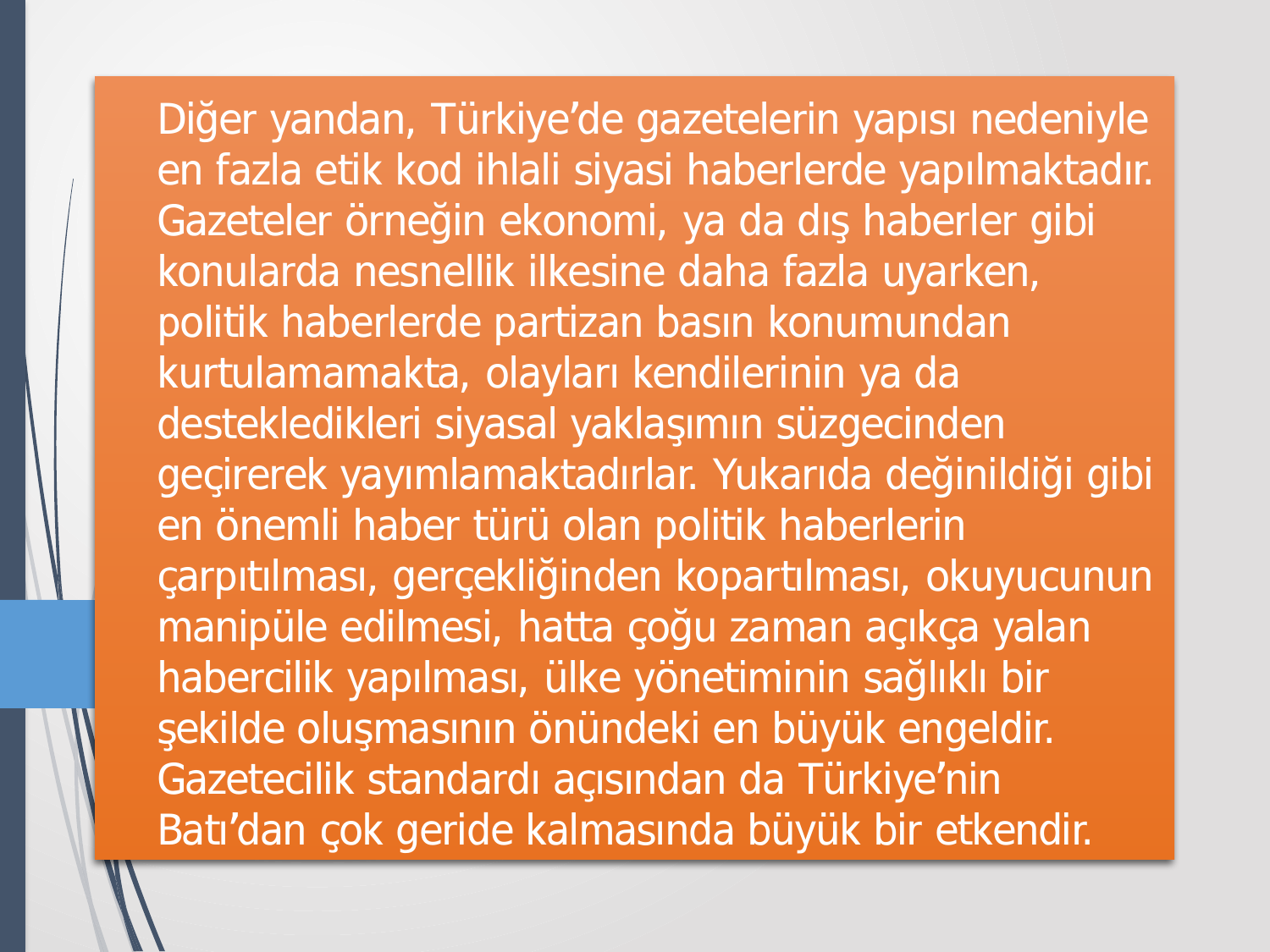

# Diğer yandan, Türkiye’de gazetelerin yapısı nedeniyle en fazla etik kod ihlali siyasi haberlerde yapılmaktadır. Gazeteler örneğin ekonomi, ya da dış haberler gibi konularda nesnellik ilkesine daha fazla uyarken, politik haberlerde partizan basın konumundan kurtulamamakta, olayları kendilerinin ya da destekledikleri siyasal yaklaşımın süzgecinden geçirerek yayımlamaktadırlar. Yukarıda değinildiği gibi en önemli haber türü olan politik haberlerin çarpıtılması, gerçekliğinden kopartılması, okuyucunun manipüle edilmesi, hatta çoğu zaman açıkça yalan habercilik yapılması, ülke yönetiminin sağlıklı bir şekilde oluşmasının önündeki en büyük engeldir.  Gazetecilik standardı açısından da Türkiye’nin Batı’dan çok geride kalmasında büyük bir etkendir.